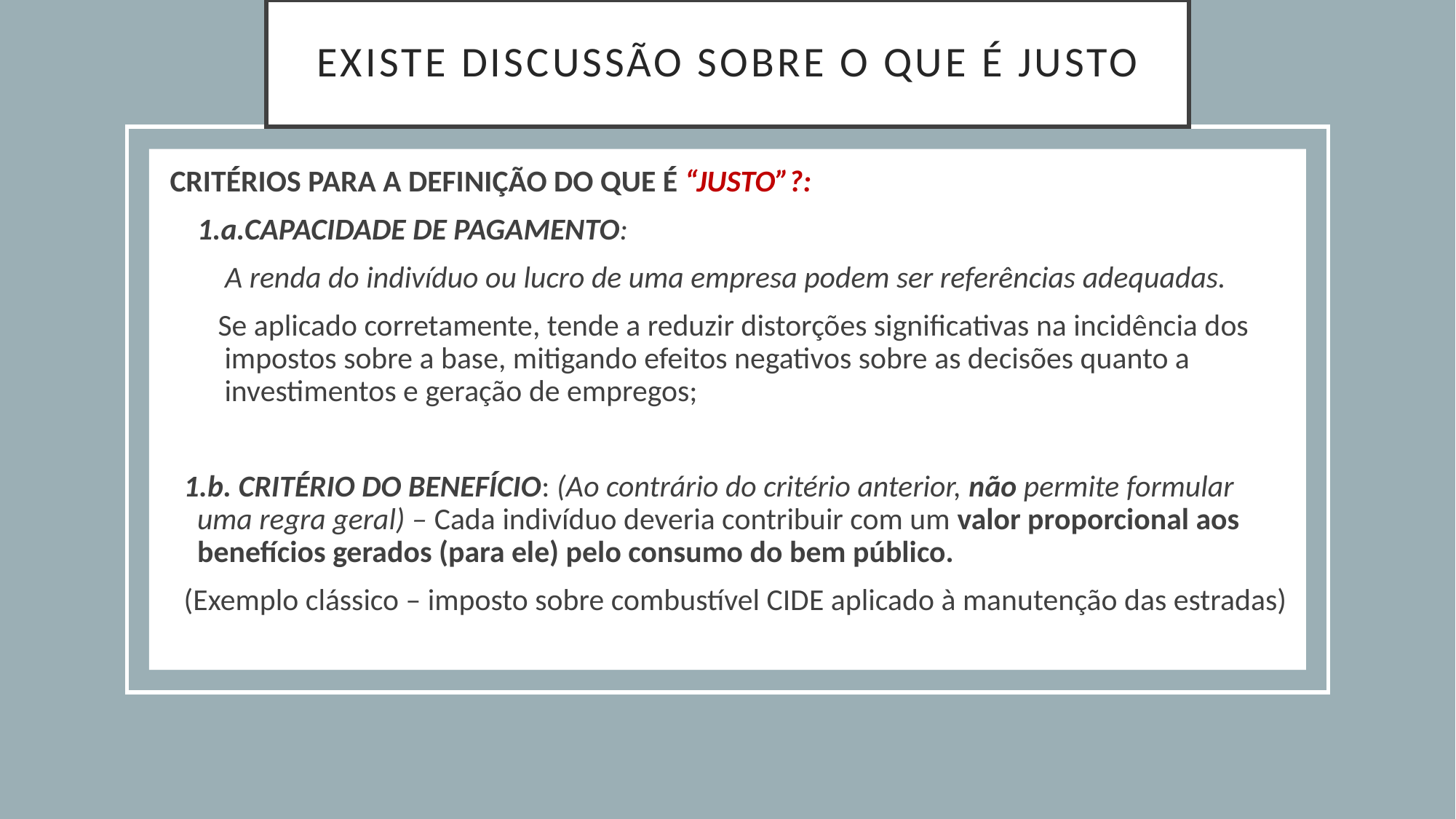

# EXISTE DISCUSSÃO SOBRE O QUE É JUSTO

CRITÉRIOS PARA A DEFINIÇÃO DO QUE É “JUSTO”?:
	1.a.CAPACIDADE DE PAGAMENTO:
	    A renda do indivíduo ou lucro de uma empresa podem ser referências adequadas.
   Se aplicado corretamente, tende a reduzir distorções significativas na incidência dos impostos sobre a base, mitigando efeitos negativos sobre as decisões quanto a investimentos e geração de empregos;

  1.b. CRITÉRIO DO BENEFÍCIO: (Ao contrário do critério anterior, não permite formular uma regra geral) – Cada indivíduo deveria contribuir com um valor proporcional aos benefícios gerados (para ele) pelo consumo do bem público.
  (Exemplo clássico – imposto sobre combustível CIDE aplicado à manutenção das estradas)